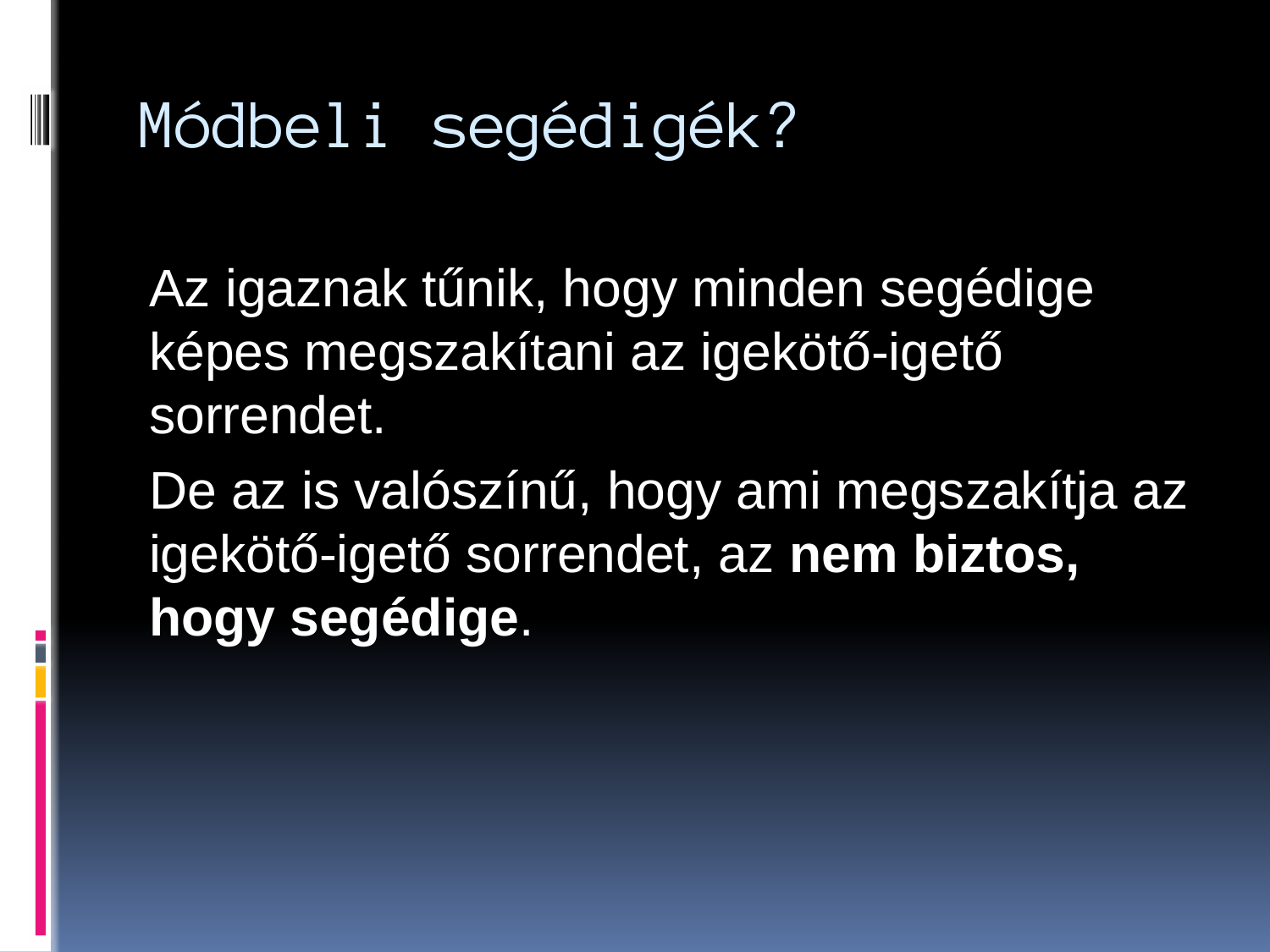

# Módbeli segédigék?
Az igaznak tűnik, hogy minden segédige képes megszakítani az igekötő-igető sorrendet.
De az is valószínű, hogy ami megszakítja az igekötő-igető sorrendet, az nem biztos, hogy segédige.